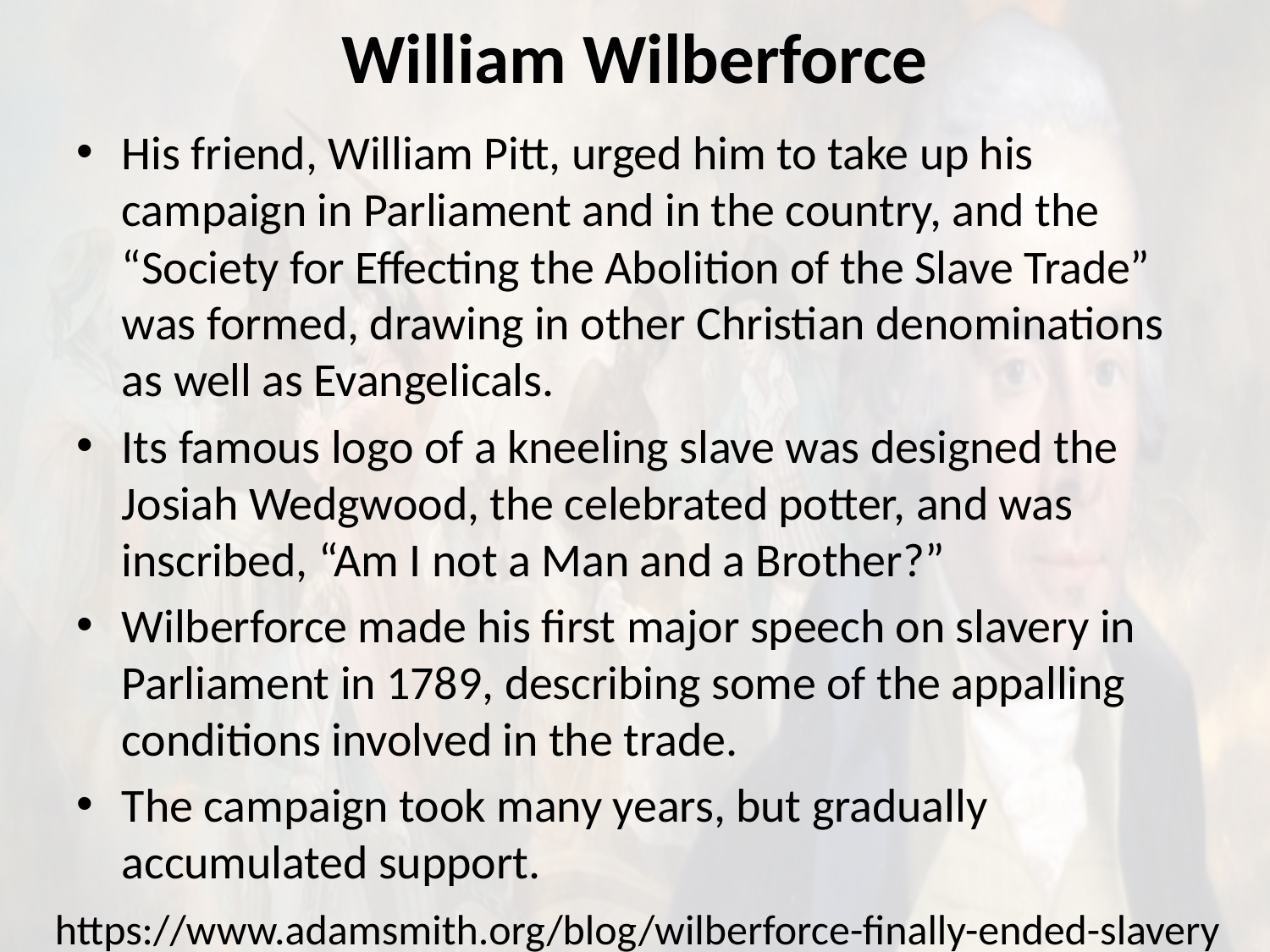

# William Wilberforce
His friend, William Pitt, urged him to take up his campaign in Parliament and in the country, and the “Society for Effecting the Abolition of the Slave Trade” was formed, drawing in other Christian denominations as well as Evangelicals.
Its famous logo of a kneeling slave was designed the Josiah Wedgwood, the celebrated potter, and was inscribed, “Am I not a Man and a Brother?”
Wilberforce made his first major speech on slavery in Parliament in 1789, describing some of the appalling conditions involved in the trade.
The campaign took many years, but gradually accumulated support.
https://www.adamsmith.org/blog/wilberforce-finally-ended-slavery